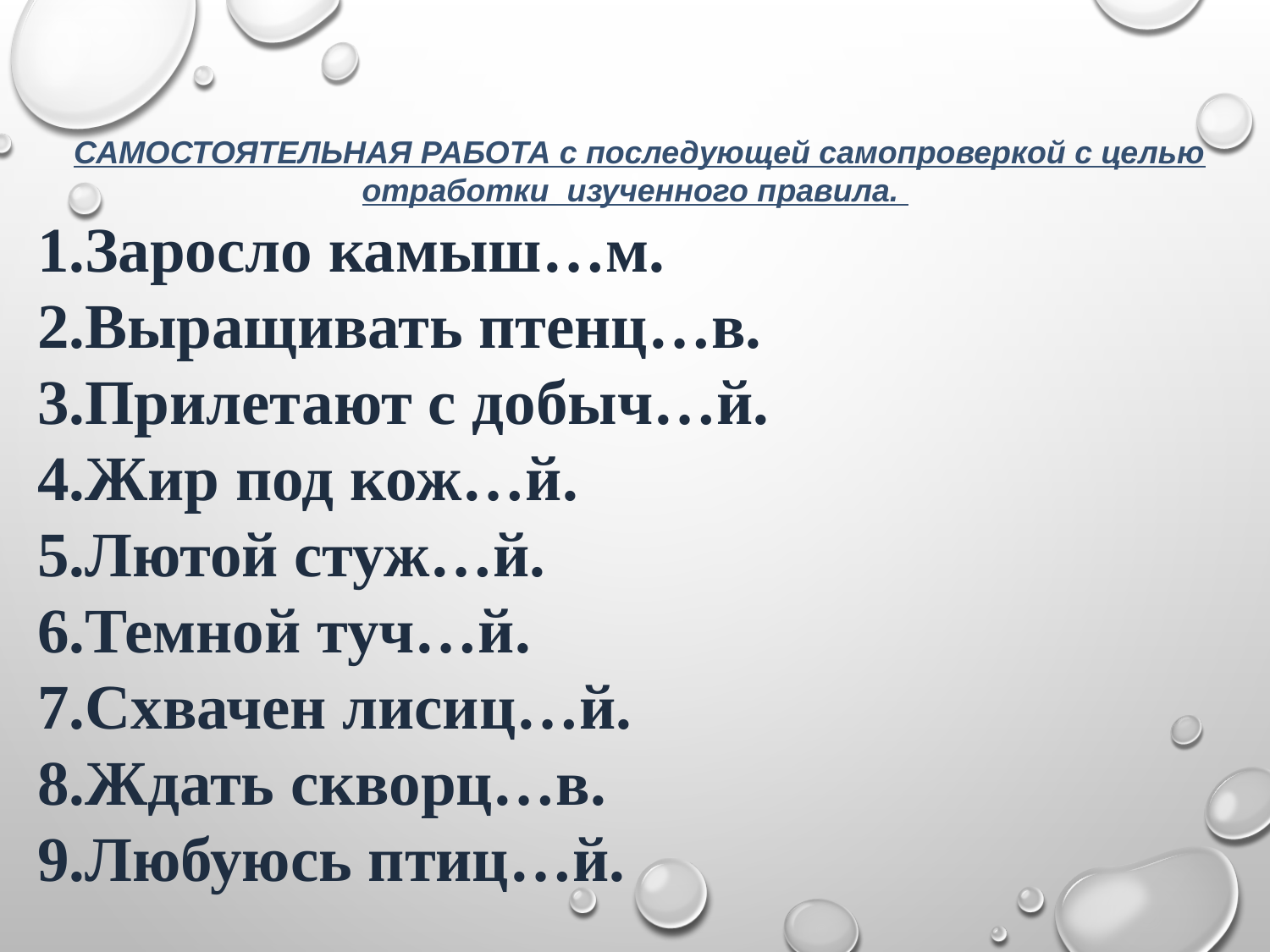

САМОСТОЯТЕЛЬНАЯ РАБОТА с последующей самопроверкой с целью отработки  изученного правила.
1.Заросло камыш…м.
2.Выращивать птенц…в.
3.Прилетают с добыч…й.
4.Жир под кож…й.
5.Лютой стуж…й.
6.Темной туч…й.
7.Схвачен лисиц…й.
8.Ждать скворц…в.
9.Любуюсь птиц…й.